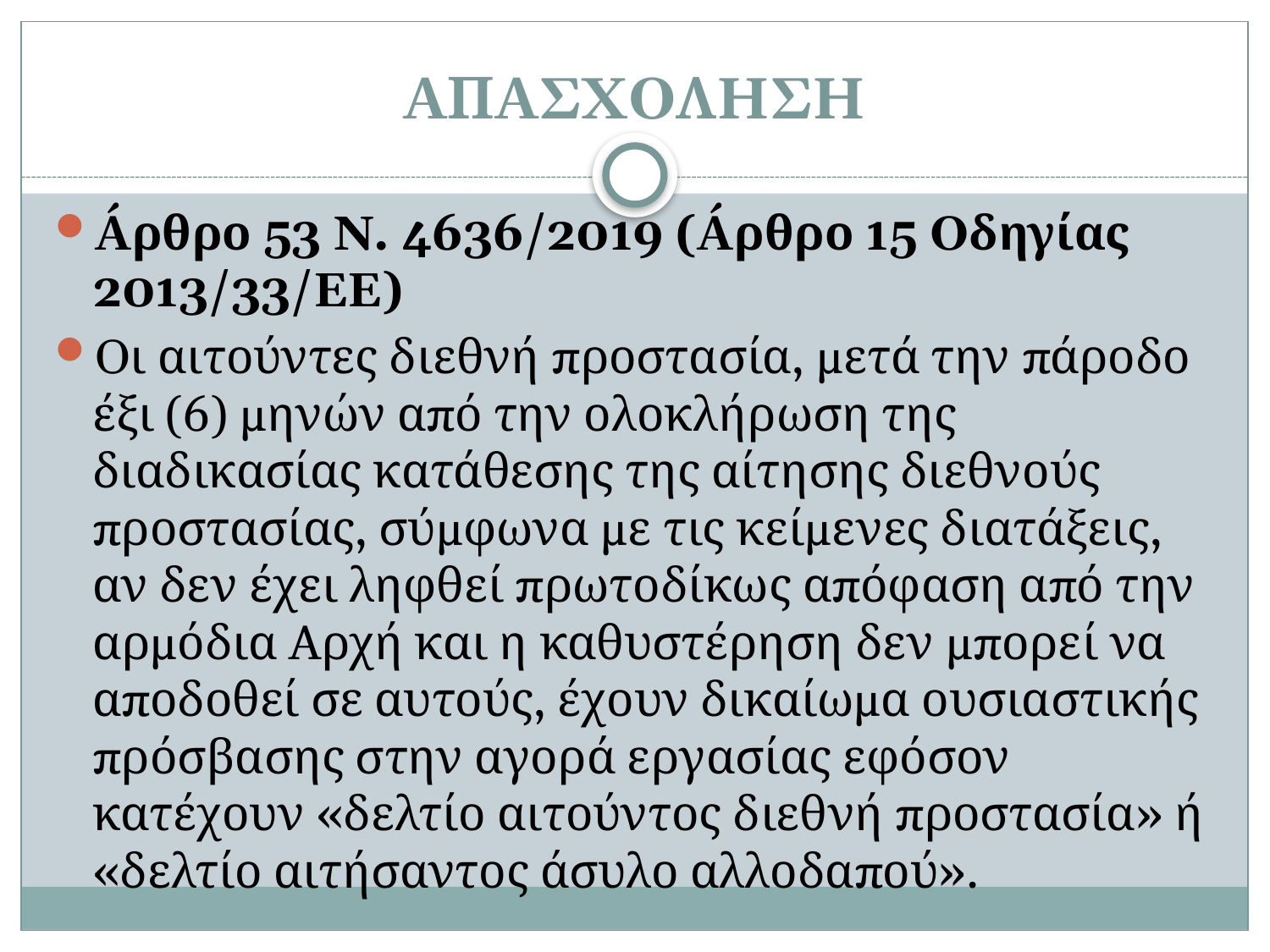

# ΑΠΑΣΧΟΛΗΣΗ
Άρθρο 53 N. 4636/2019 (Άρθρο 15 Οδηγίας 2013/33/ΕΕ)
Οι αιτούντες διεθνή προστασία, μετά την πάροδο έξι (6) μηνών από την ολοκλήρωση της διαδικασίας κατάθεσης της αίτησης διεθνούς προστασίας, σύμφωνα με τις κείμενες διατάξεις, αν δεν έχει ληφθεί πρωτοδίκως απόφαση από την αρμόδια Αρχή και η καθυστέρηση δεν μπορεί να αποδοθεί σε αυτούς, έχουν δικαίωμα ουσιαστικής πρόσβασης στην αγορά εργασίας εφόσον κατέχουν «δελτίο αιτούντος διεθνή προστασία» ή «δελτίο αιτήσαντος άσυλο αλλοδαπού».